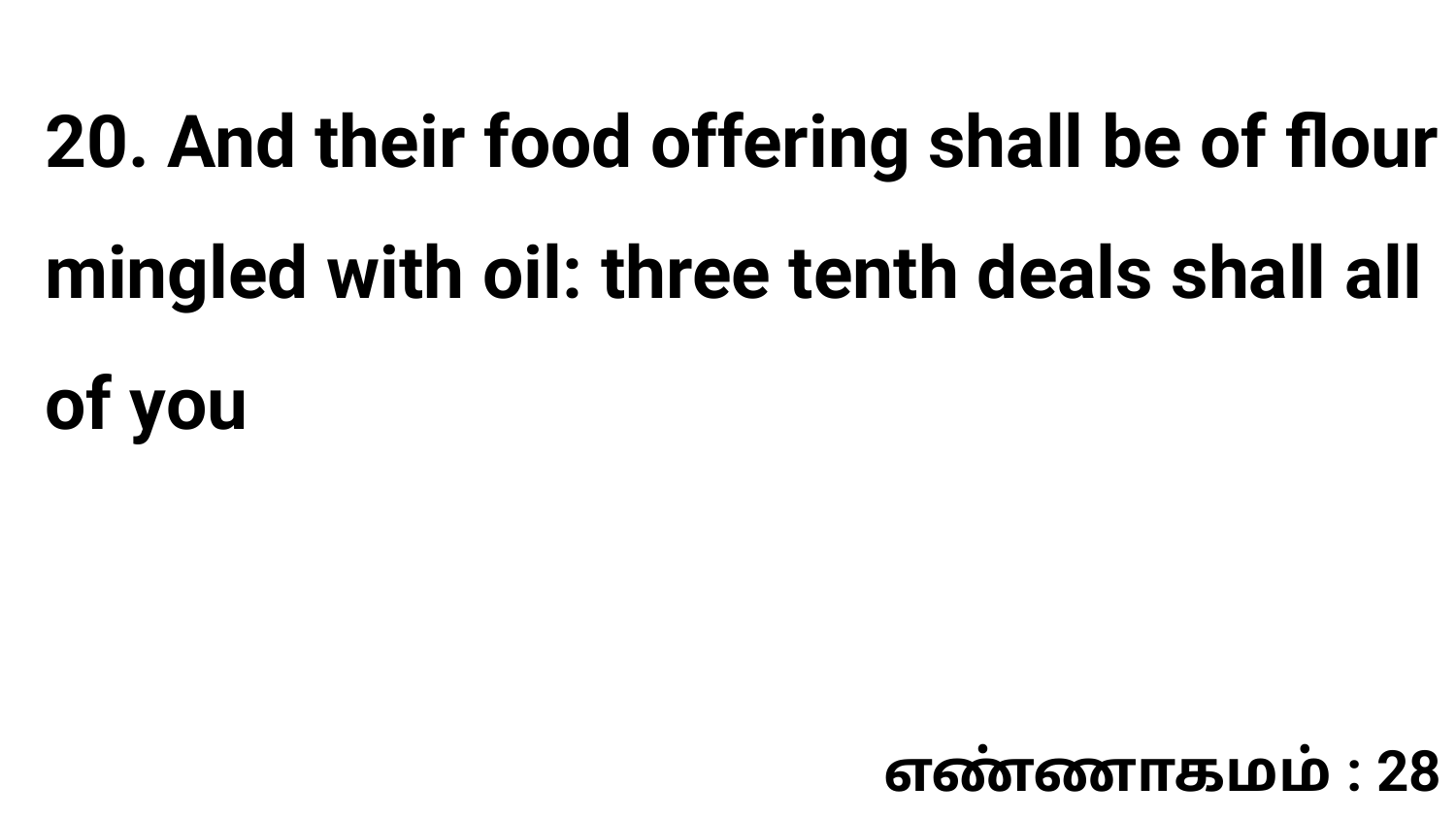

20. And their food offering shall be of flour mingled with oil: three tenth deals shall all of you
எண்ணாகமம் : 28